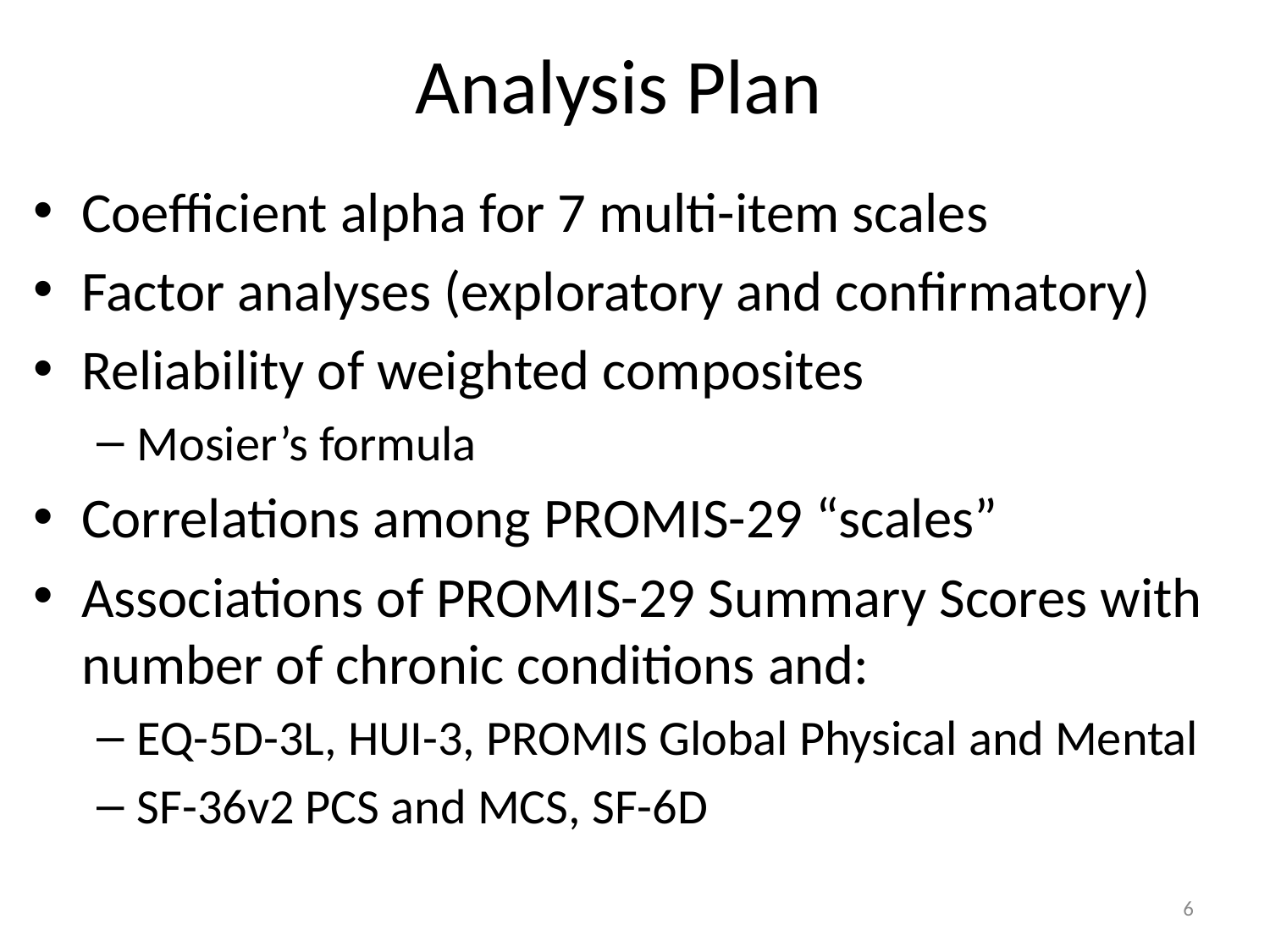

# Analysis Plan
Coefficient alpha for 7 multi-item scales
Factor analyses (exploratory and confirmatory)
Reliability of weighted composites
Mosier’s formula
Correlations among PROMIS-29 “scales”
Associations of PROMIS-29 Summary Scores with number of chronic conditions and:
EQ-5D-3L, HUI-3, PROMIS Global Physical and Mental
SF-36v2 PCS and MCS, SF-6D
6